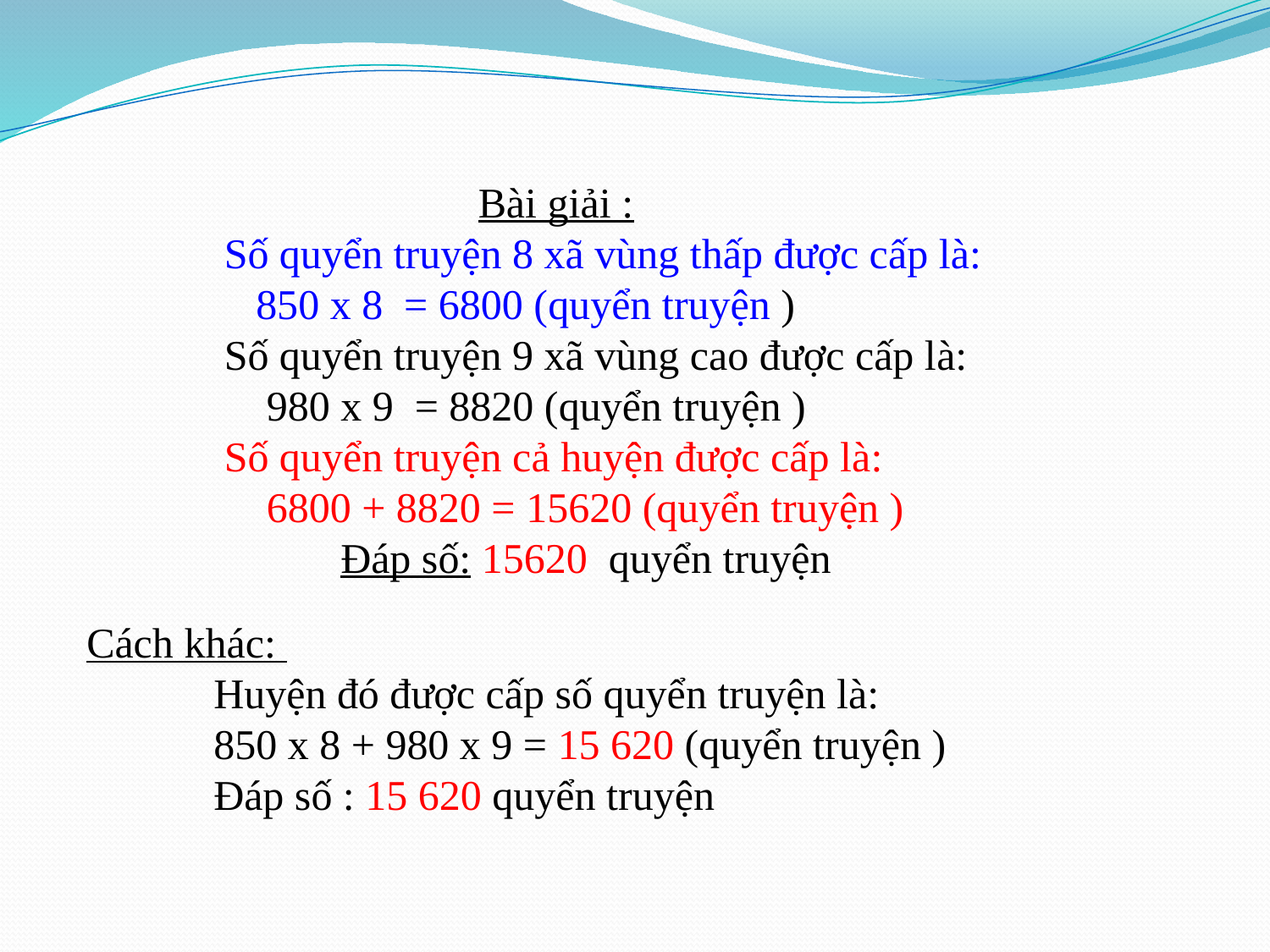

Bài giải :
        	Số quyển truyện 8 xã vùng thấp được cấp là:
               850 x 8  = 6800 (quyển truyện )
        	Số quyển truyện 9 xã vùng cao được cấp là:
                980 x 9  = 8820 (quyển truyện )
         	Số quyển truyện cả huyện được cấp là:
                6800 + 8820 = 15620 (quyển truyện )
                       Đáp số: 15620  quyển truyện

Cách khác:
	Huyện đó được cấp số quyển truyện là:
	850 x 8 + 980 x 9 = 15 620 (quyển truyện )
	Đáp số : 15 620 quyển truyện